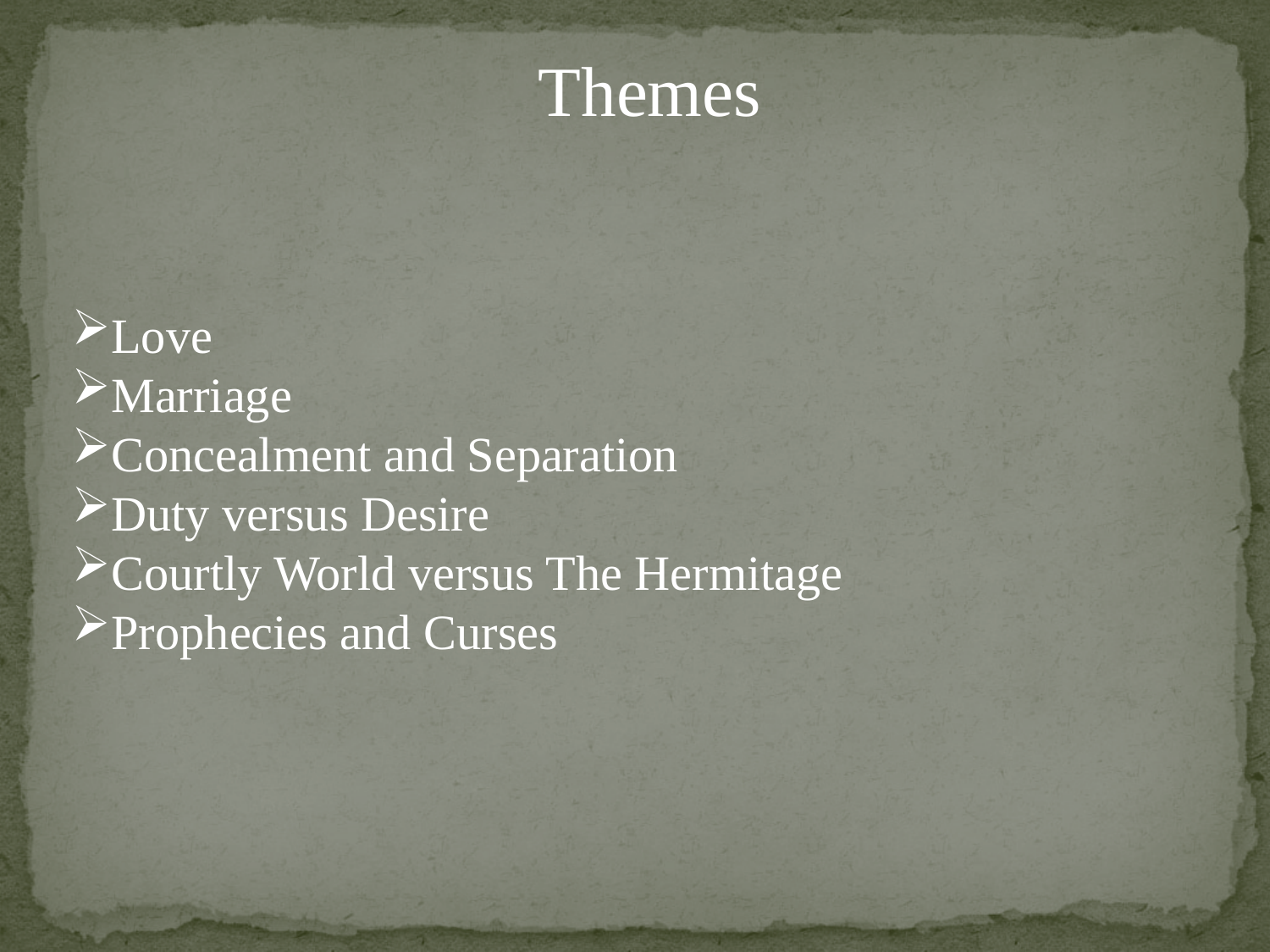

Themes
Love
Marriage
Concealment and Separation
Duty versus Desire
Courtly World versus The Hermitage
Prophecies and Curses